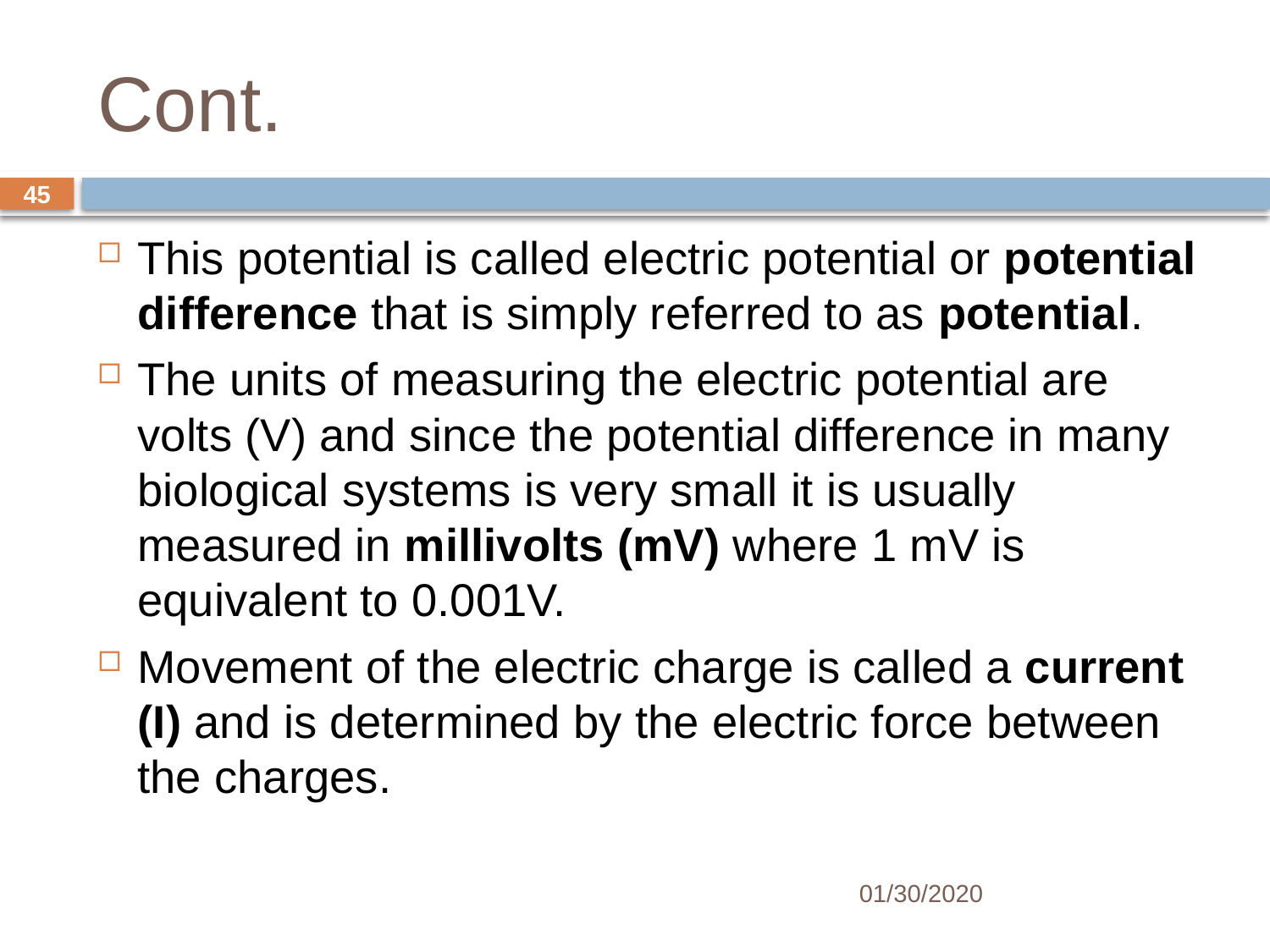

# Cont.
45
This potential is called electric potential or potential difference that is simply referred to as potential.
The units of measuring the electric potential are volts (V) and since the potential difference in many biological systems is very small it is usually measured in millivolts (mV) where 1 mV is equivalent to 0.001V.
Movement of the electric charge is called a current (I) and is determined by the electric force between the charges.

01/30/2020